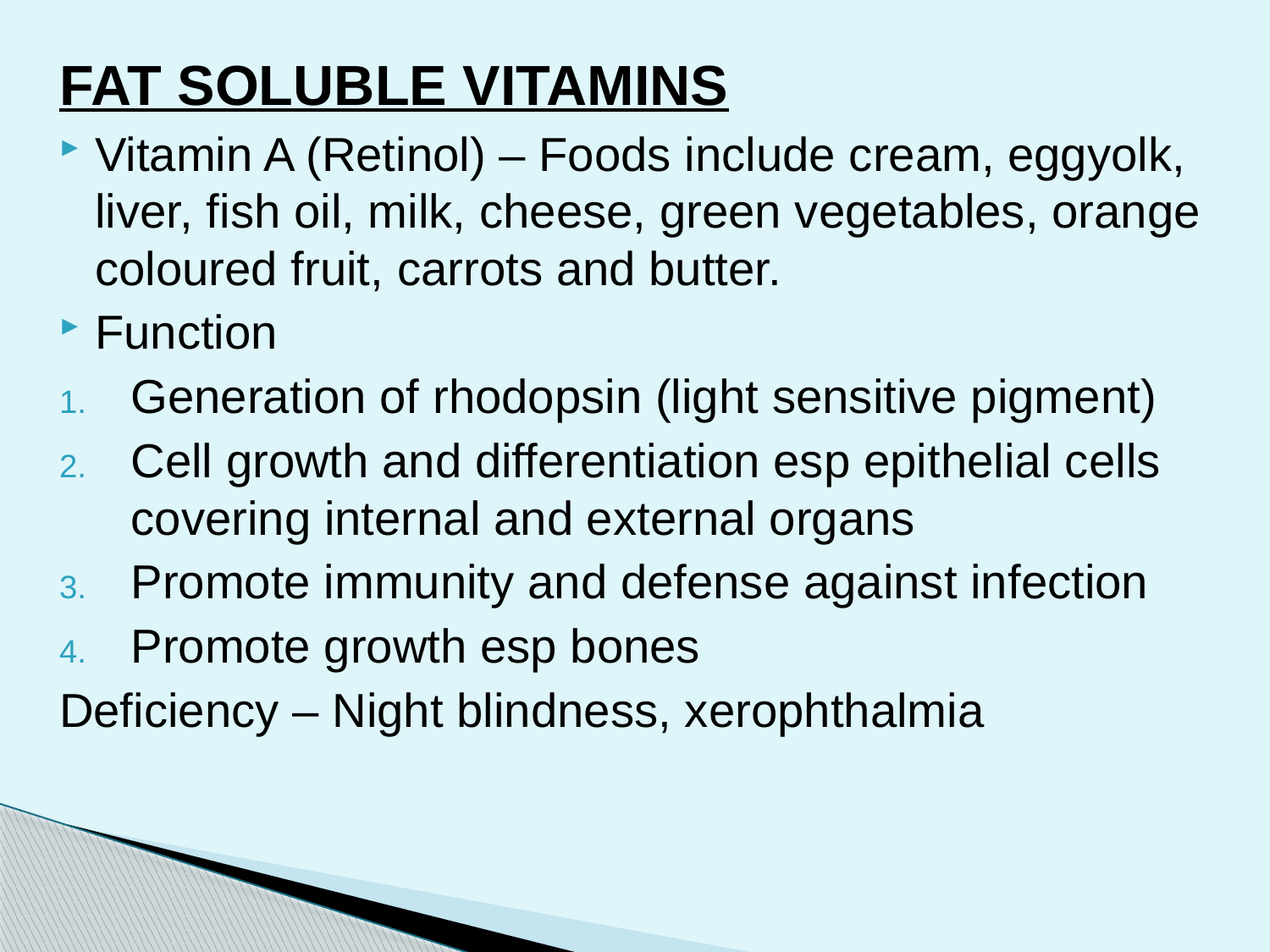

FAT SOLUBLE VITAMINS
Vitamin A (Retinol) – Foods include cream, eggyolk, liver, fish oil, milk, cheese, green vegetables, orange coloured fruit, carrots and butter.
Function
Generation of rhodopsin (light sensitive pigment)
Cell growth and differentiation esp epithelial cells covering internal and external organs
Promote immunity and defense against infection
Promote growth esp bones
Deficiency – Night blindness, xerophthalmia